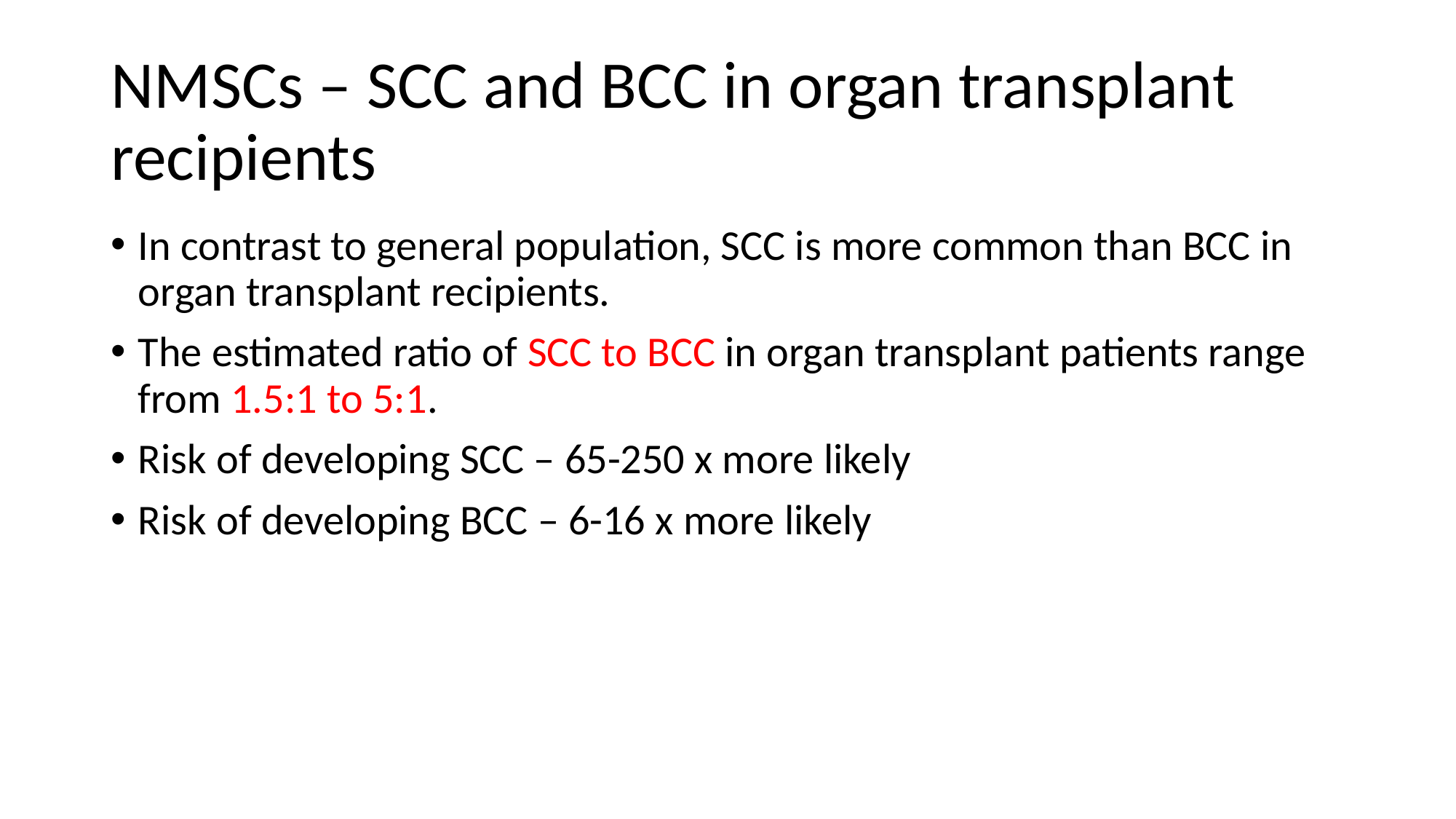

# NMSCs – SCC and BCC in organ transplant recipients
In contrast to general population, SCC is more common than BCC in organ transplant recipients.
The estimated ratio of SCC to BCC in organ transplant patients range from 1.5:1 to 5:1.
Risk of developing SCC – 65-250 x more likely
Risk of developing BCC – 6-16 x more likely